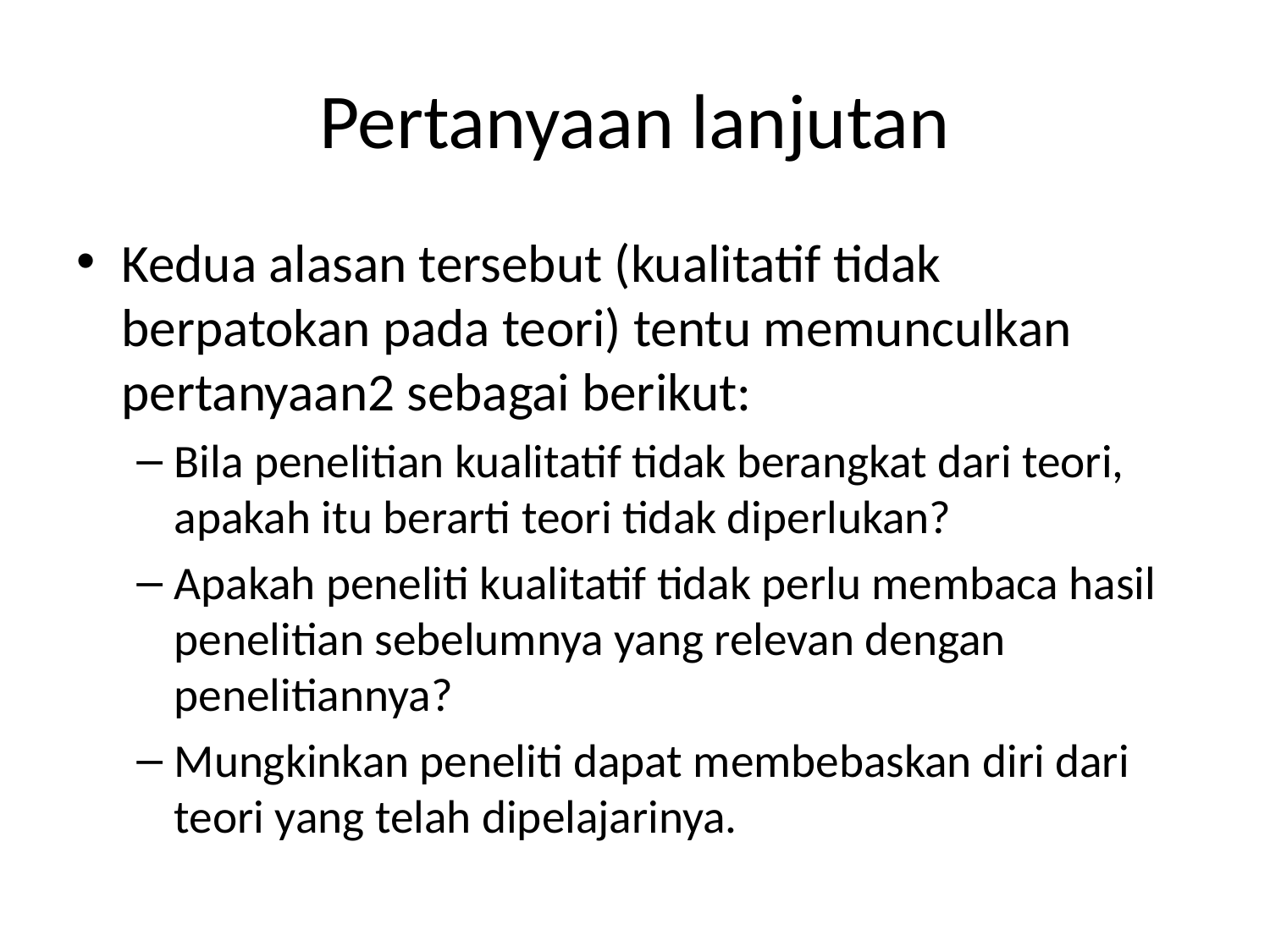

# Pertanyaan lanjutan
Kedua alasan tersebut (kualitatif tidak berpatokan pada teori) tentu memunculkan pertanyaan2 sebagai berikut:
Bila penelitian kualitatif tidak berangkat dari teori, apakah itu berarti teori tidak diperlukan?
Apakah peneliti kualitatif tidak perlu membaca hasil penelitian sebelumnya yang relevan dengan penelitiannya?
Mungkinkan peneliti dapat membebaskan diri dari teori yang telah dipelajarinya.